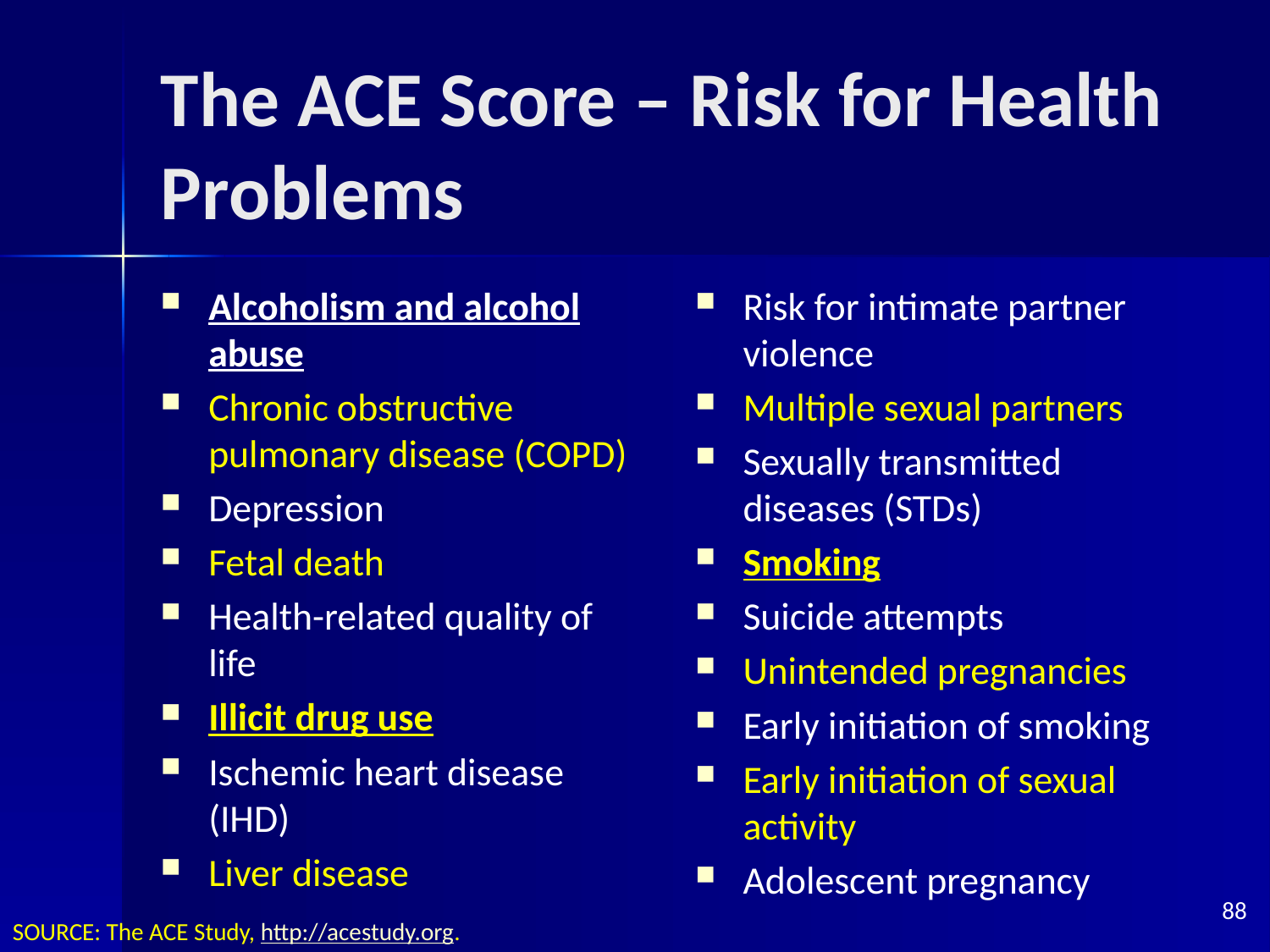

# The ACE Score – Risk for Health Problems
Alcoholism and alcohol abuse
Chronic obstructive pulmonary disease (COPD)
Depression
Fetal death
Health-related quality of life
Illicit drug use
Ischemic heart disease (IHD)
Liver disease

Risk for intimate partner violence
Multiple sexual partners
Sexually transmitted diseases (STDs)
Smoking
Suicide attempts
Unintended pregnancies
Early initiation of smoking
Early initiation of sexual activity
Adolescent pregnancy

88
SOURCE: The ACE Study, http://acestudy.org.